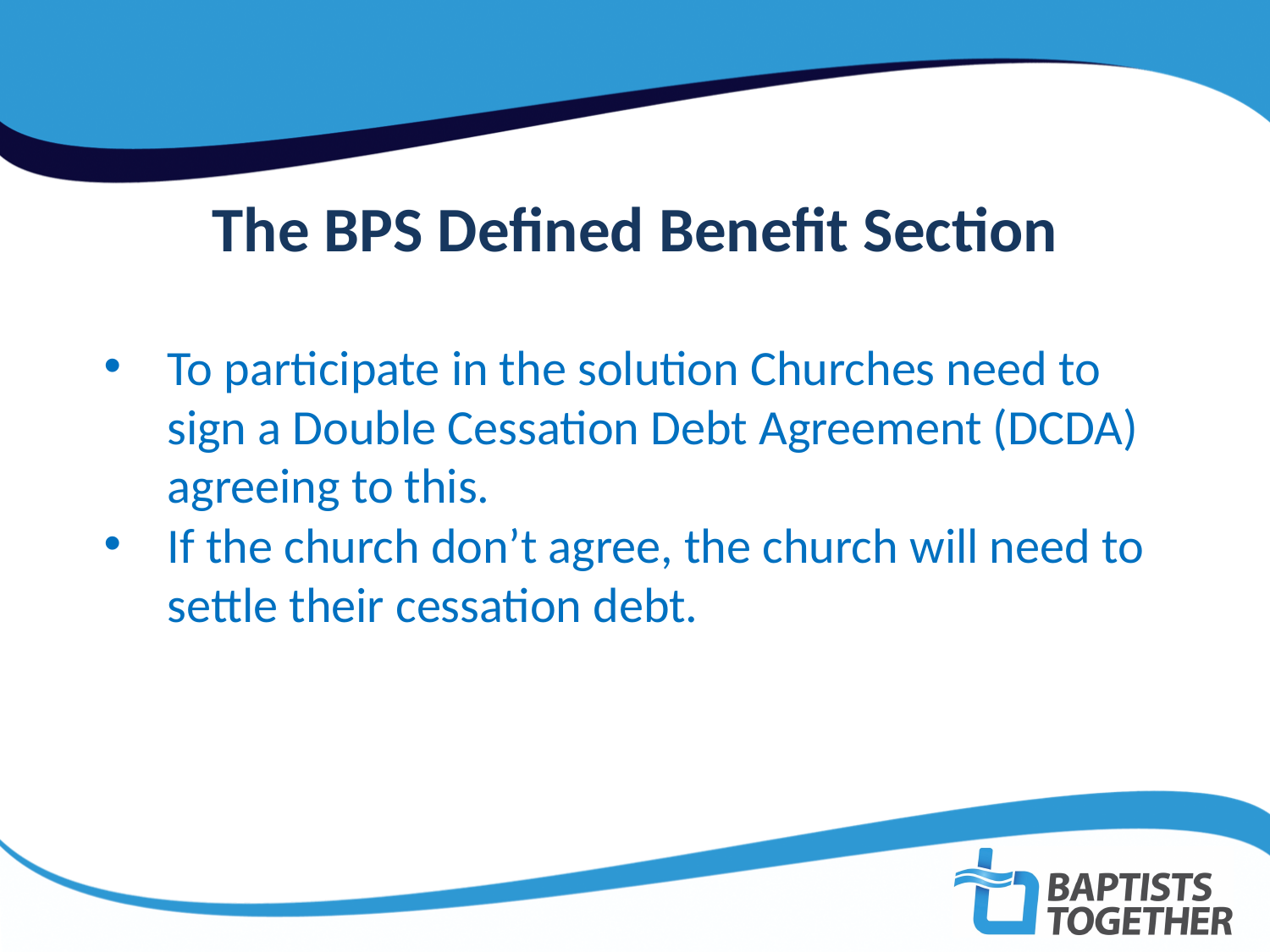

The BPS Defined Benefit Section
To participate in the solution Churches need to sign a Double Cessation Debt Agreement (DCDA) agreeing to this.
If the church don’t agree, the church will need to settle their cessation debt.